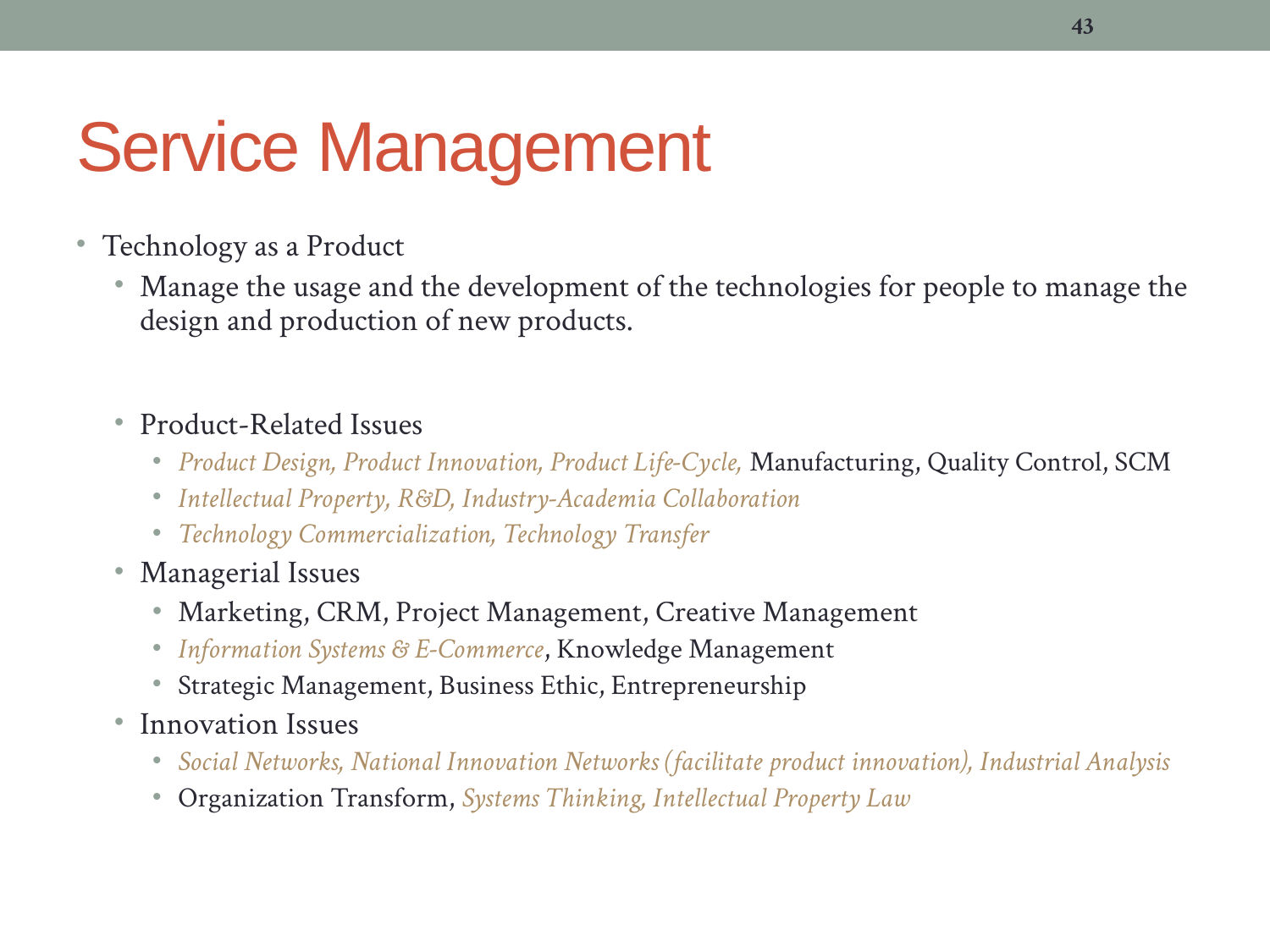

43
# Service Management
Technology as a Product
Manage the usage and the development of the technologies for people to manage the design and production of new products.

Product-Related Issues
Product Design, Product Innovation, Product Life-Cycle, Manufacturing, Quality Control, SCM
Intellectual Property, R&D, Industry-Academia Collaboration
Technology Commercialization, Technology Transfer
Managerial Issues
Marketing, CRM, Project Management, Creative Management
Information Systems & E-Commerce, Knowledge Management
Strategic Management, Business Ethic, Entrepreneurship
Innovation Issues
Social Networks, National Innovation Networks (facilitate product innovation), Industrial Analysis
Organization Transform, Systems Thinking, Intellectual Property Law